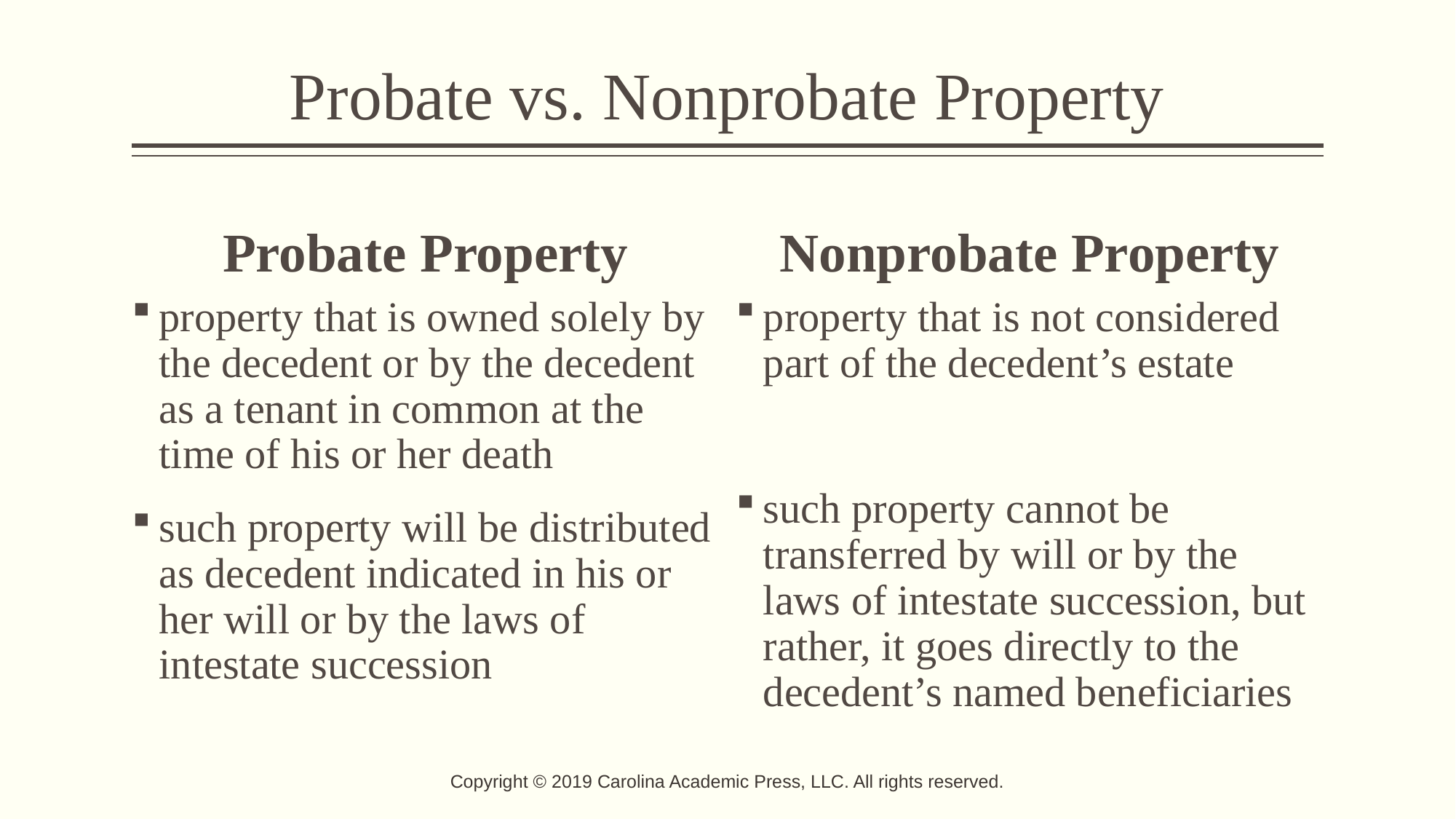

# Probate vs. Nonprobate Property
Probate Property
Nonprobate Property
property that is owned solely by the decedent or by the decedent as a tenant in common at the time of his or her death
such property will be distributed as decedent indicated in his or her will or by the laws of intestate succession
property that is not considered part of the decedent’s estate

such property cannot be transferred by will or by the laws of intestate succession, but rather, it goes directly to the decedent’s named beneficiaries
Copyright © 2019 Carolina Academic Press, LLC. All rights reserved.